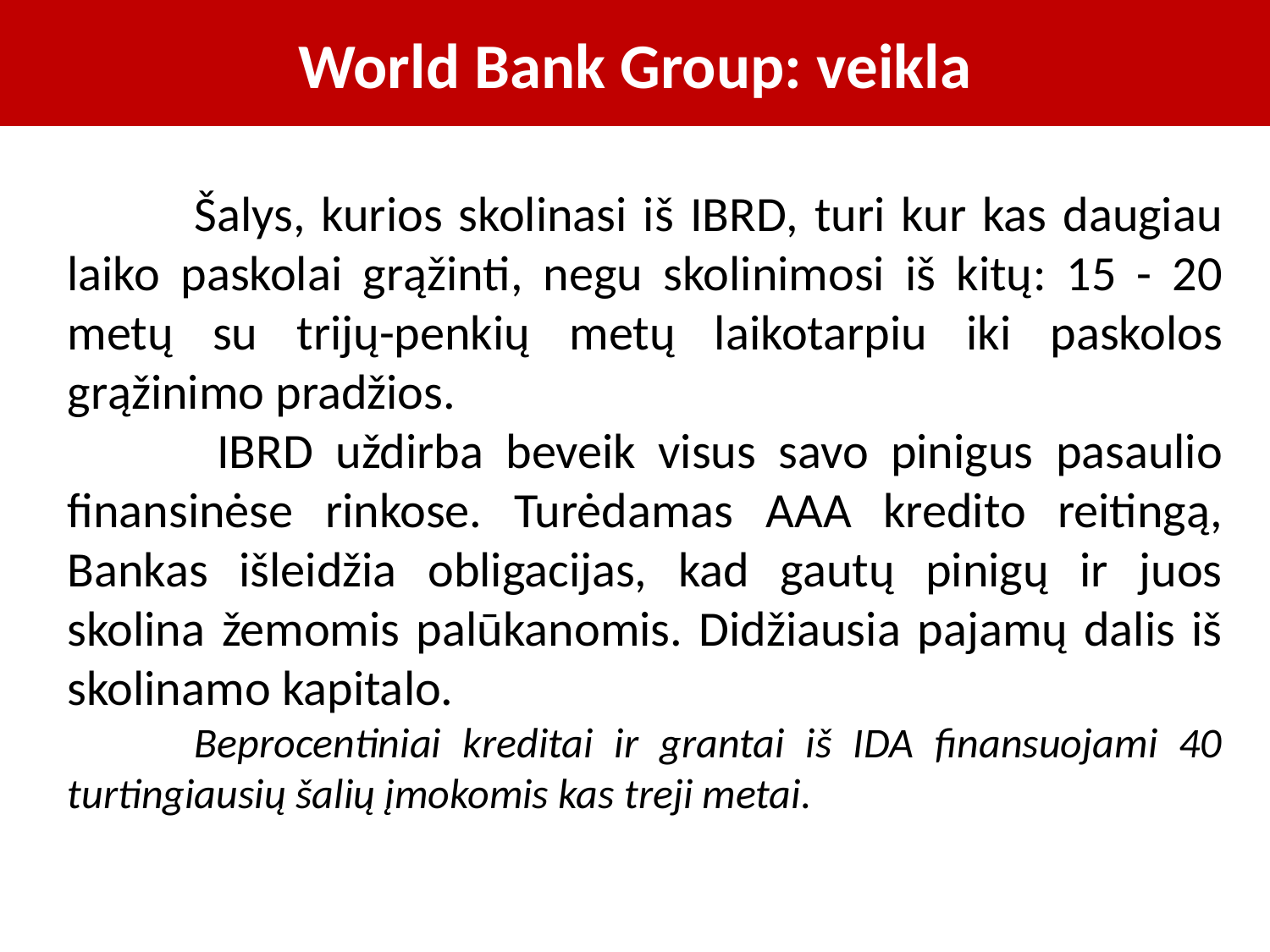

# World Bank Group: veikla
	Šalys, kurios skolinasi iš IBRD, turi kur kas daugiau laiko paskolai grąžinti, negu skolinimosi iš kitų: 15 - 20 metų su trijų-penkių metų laikotarpiu iki paskolos grąžinimo pradžios.
	 IBRD uždirba beveik visus savo pinigus pasaulio finansinėse rinkose. Turėdamas AAA kredito reitingą, Bankas išleidžia obligacijas, kad gautų pinigų ir juos skolina žemomis palūkanomis. Didžiausia pajamų dalis iš skolinamo kapitalo.
	Beprocentiniai kreditai ir grantai iš IDA finansuojami 40 turtingiausių šalių įmokomis kas treji metai.